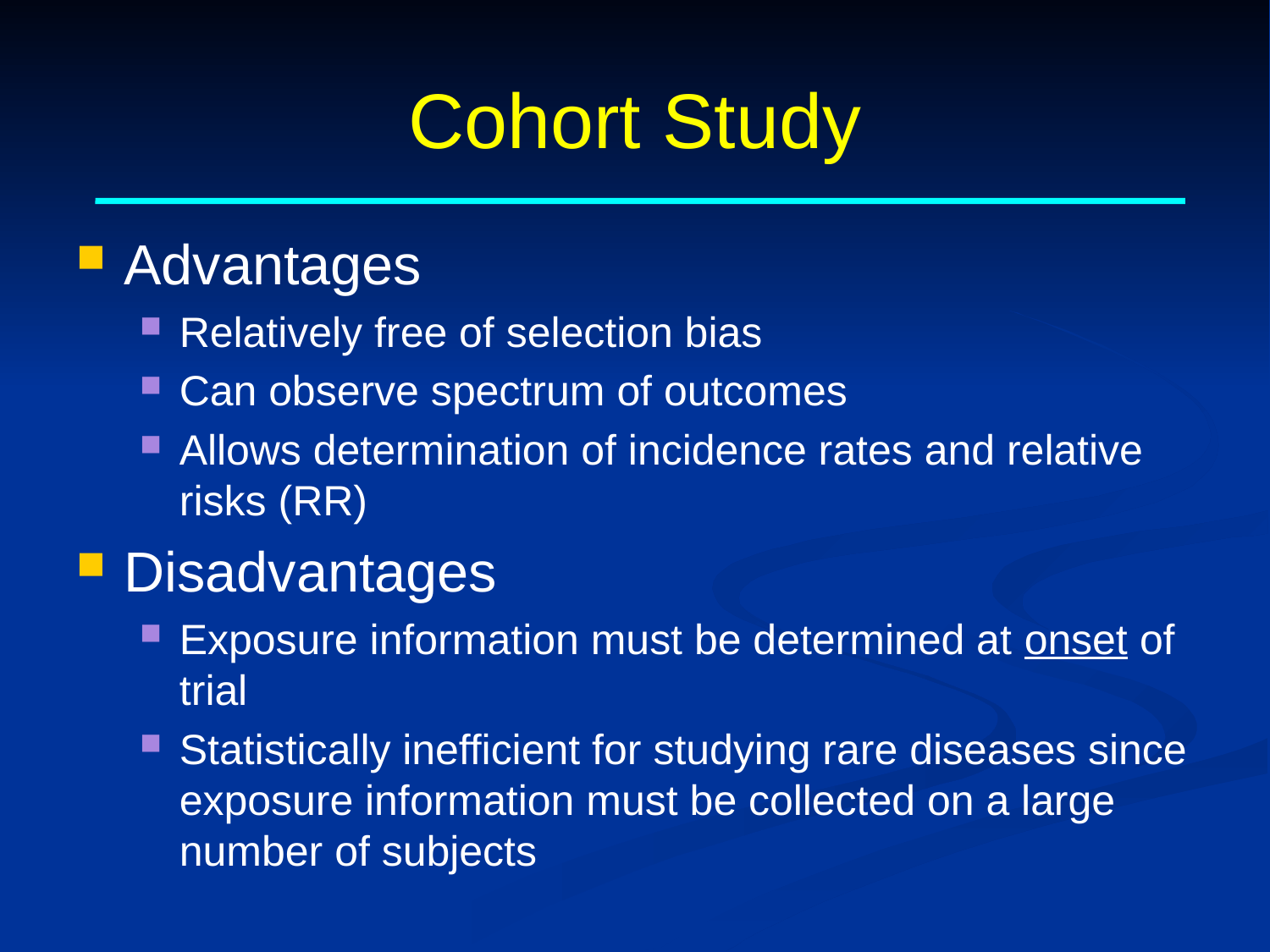

# Cohort Study
Advantages
Relatively free of selection bias
Can observe spectrum of outcomes
Allows determination of incidence rates and relative risks (RR)
Disadvantages
Exposure information must be determined at onset of trial
Statistically inefficient for studying rare diseases since exposure information must be collected on a large number of subjects